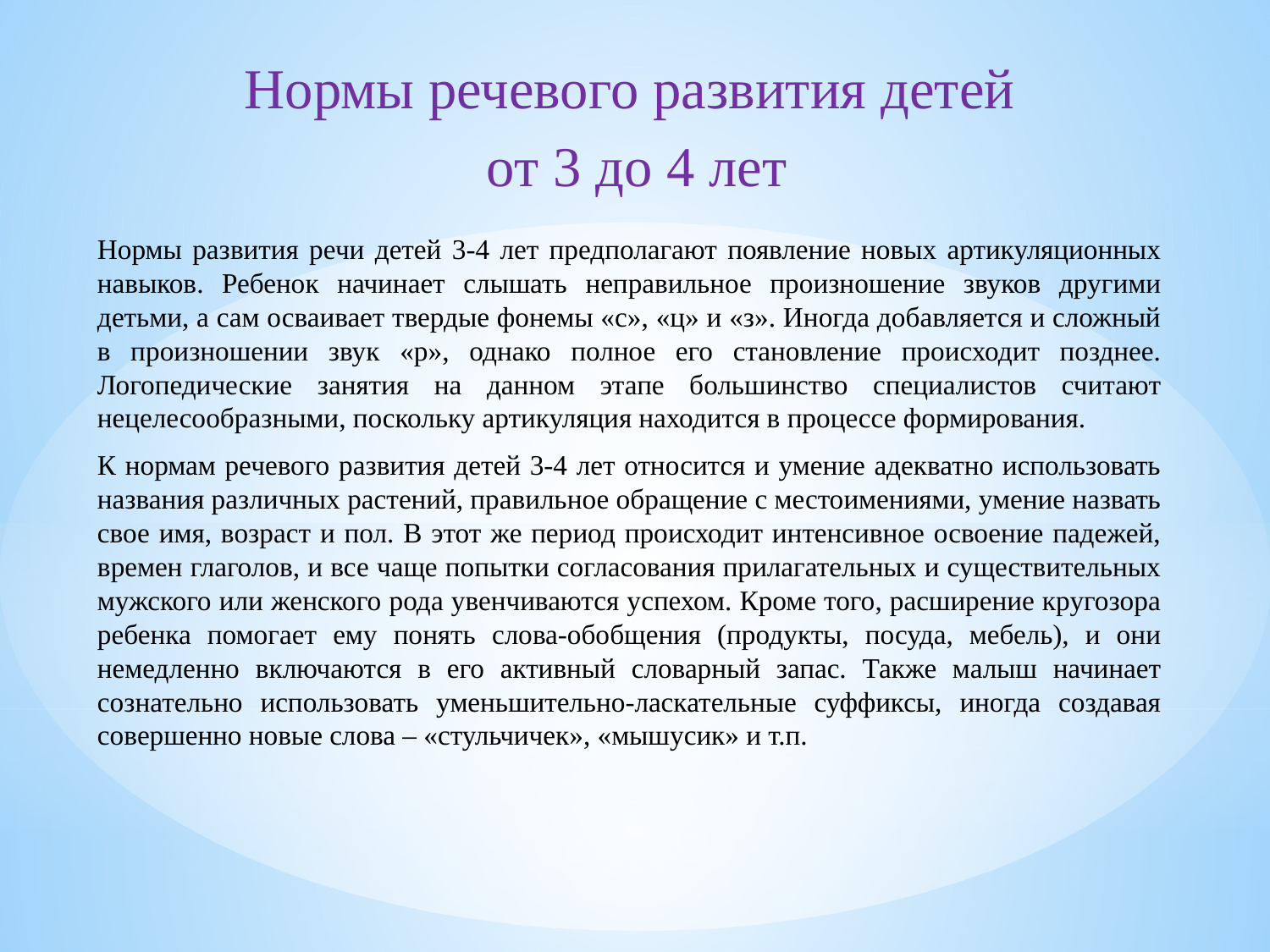

Нормы речевого развития детей
 от 3 до 4 лет
Нормы развития речи детей 3-4 лет предполагают появление новых артикуляционных навыков. Ребенок начинает слышать неправильное произношение звуков другими детьми, а сам осваивает твердые фонемы «с», «ц» и «з». Иногда добавляется и сложный в произношении звук «р», однако полное его становление происходит позднее. Логопедические занятия на данном этапе большинство специалистов считают нецелесообразными, поскольку артикуляция находится в процессе формирования.
К нормам речевого развития детей 3-4 лет относится и умение адекватно использовать названия различных растений, правильное обращение с местоимениями, умение назвать свое имя, возраст и пол. В этот же период происходит интенсивное освоение падежей, времен глаголов, и все чаще попытки согласования прилагательных и существительных мужского или женского рода увенчиваются успехом. Кроме того, расширение кругозора ребенка помогает ему понять слова-обобщения (продукты, посуда, мебель), и они немедленно включаются в его активный словарный запас. Также малыш начинает сознательно использовать уменьшительно-ласкательные суффиксы, иногда создавая совершенно новые слова – «стульчичек», «мышусик» и т.п.